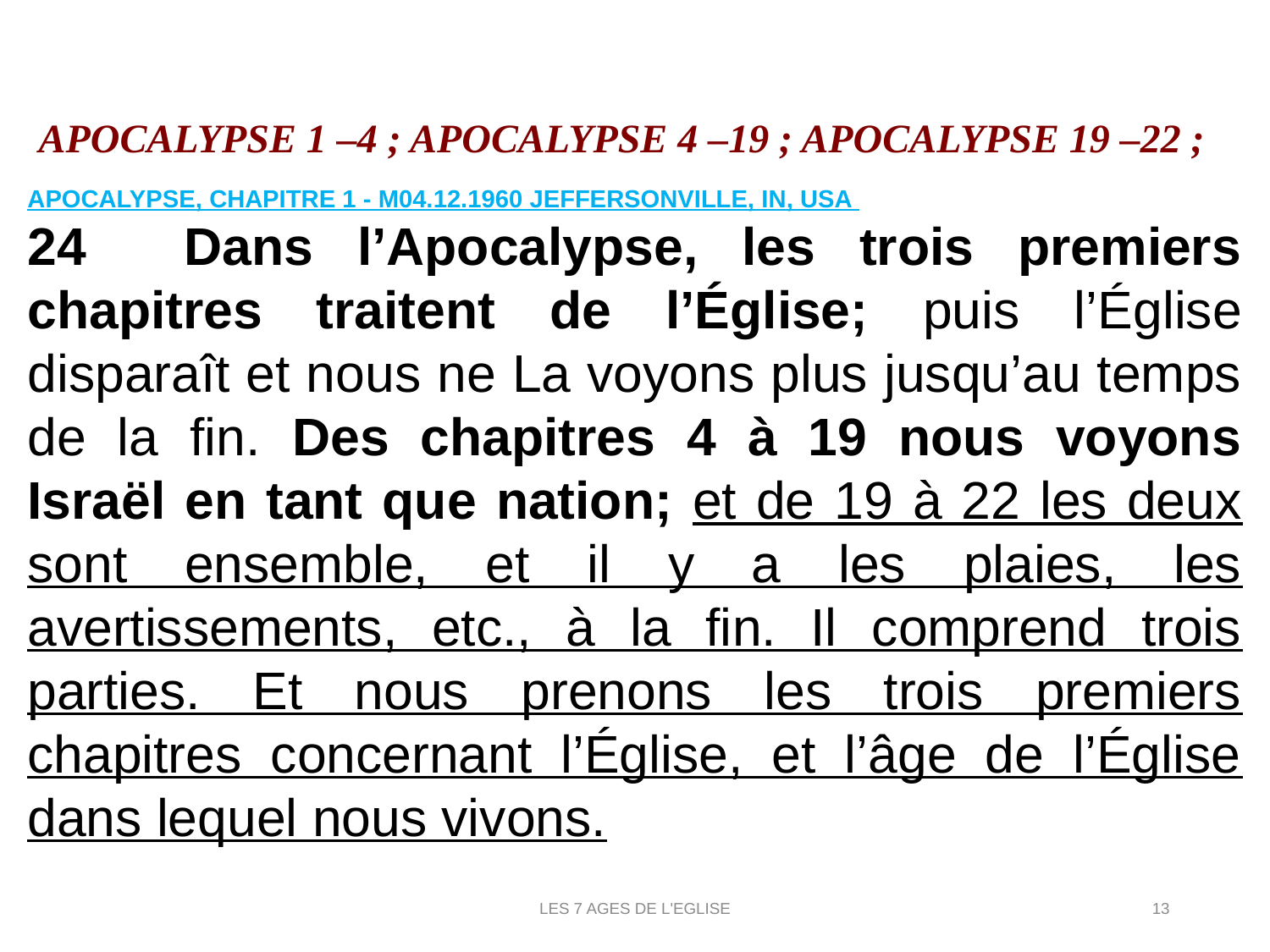

APOCALYPSE 1 –4 ; APOCALYPSE 4 –19 ; APOCALYPSE 19 –22 ;

APOCALYPSE, CHAPITRE 1 - M04.12.1960 JEFFERSONVILLE, IN, USA
24 	Dans l’Apocalypse, les trois premiers chapitres traitent de l’Église; puis l’Église disparaît et nous ne La voyons plus jusqu’au temps de la fin. Des chapitres 4 à 19 nous voyons Israël en tant que nation; et de 19 à 22 les deux sont ensemble, et il y a les plaies, les avertissements, etc., à la fin. Il comprend trois parties. Et nous prenons les trois premiers chapitres concernant l’Église, et l’âge de l’Église dans lequel nous vivons.

LES 7 AGES DE L'EGLISE
13